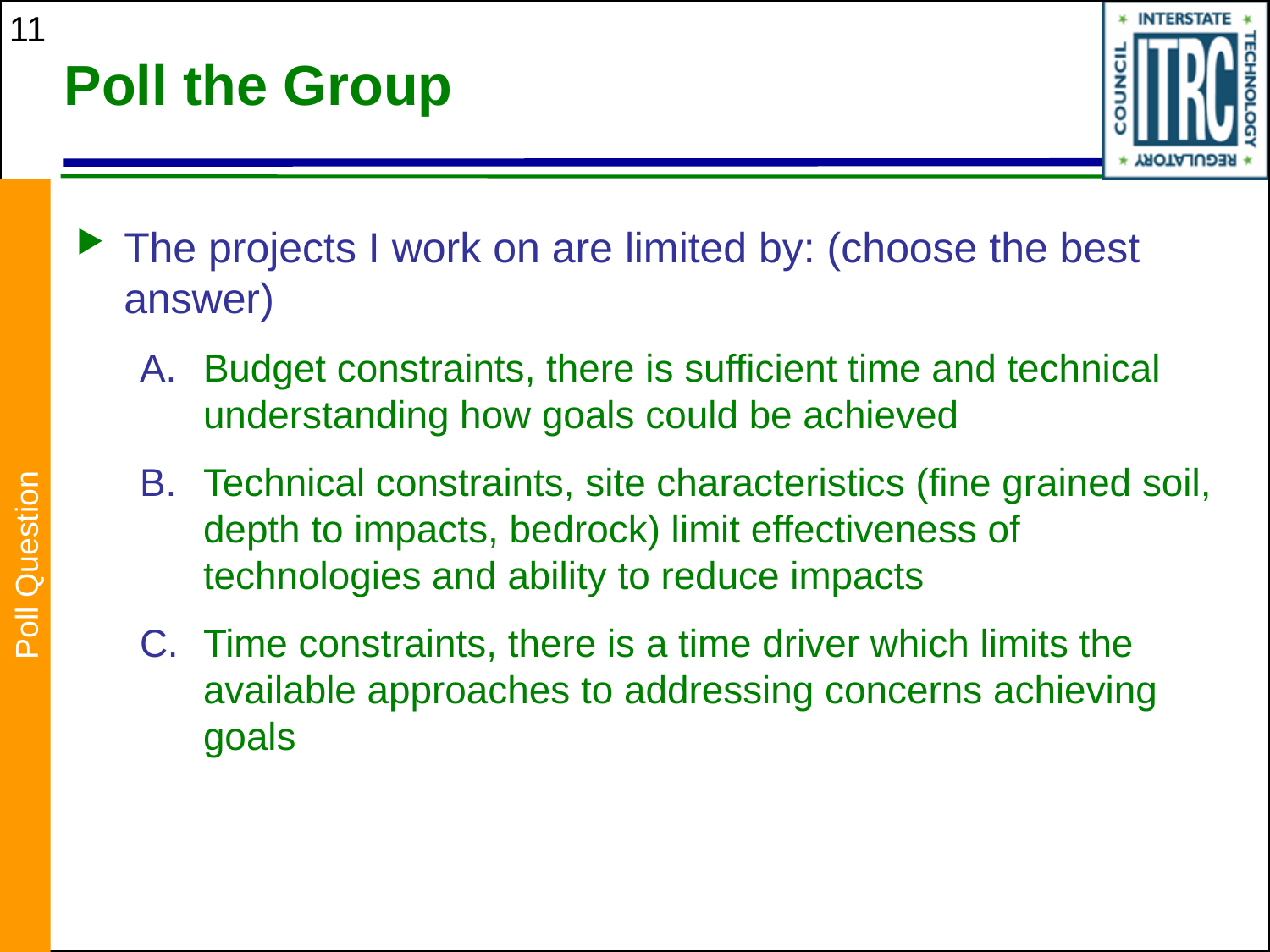

11
# Poll the Group
The projects I work on are limited by: (choose the best answer)
Budget constraints, there is sufficient time and technical understanding how goals could be achieved
Technical constraints, site characteristics (fine grained soil, depth to impacts, bedrock) limit effectiveness of technologies and ability to reduce impacts
Time constraints, there is a time driver which limits the available approaches to addressing concerns achieving goals

Poll Question